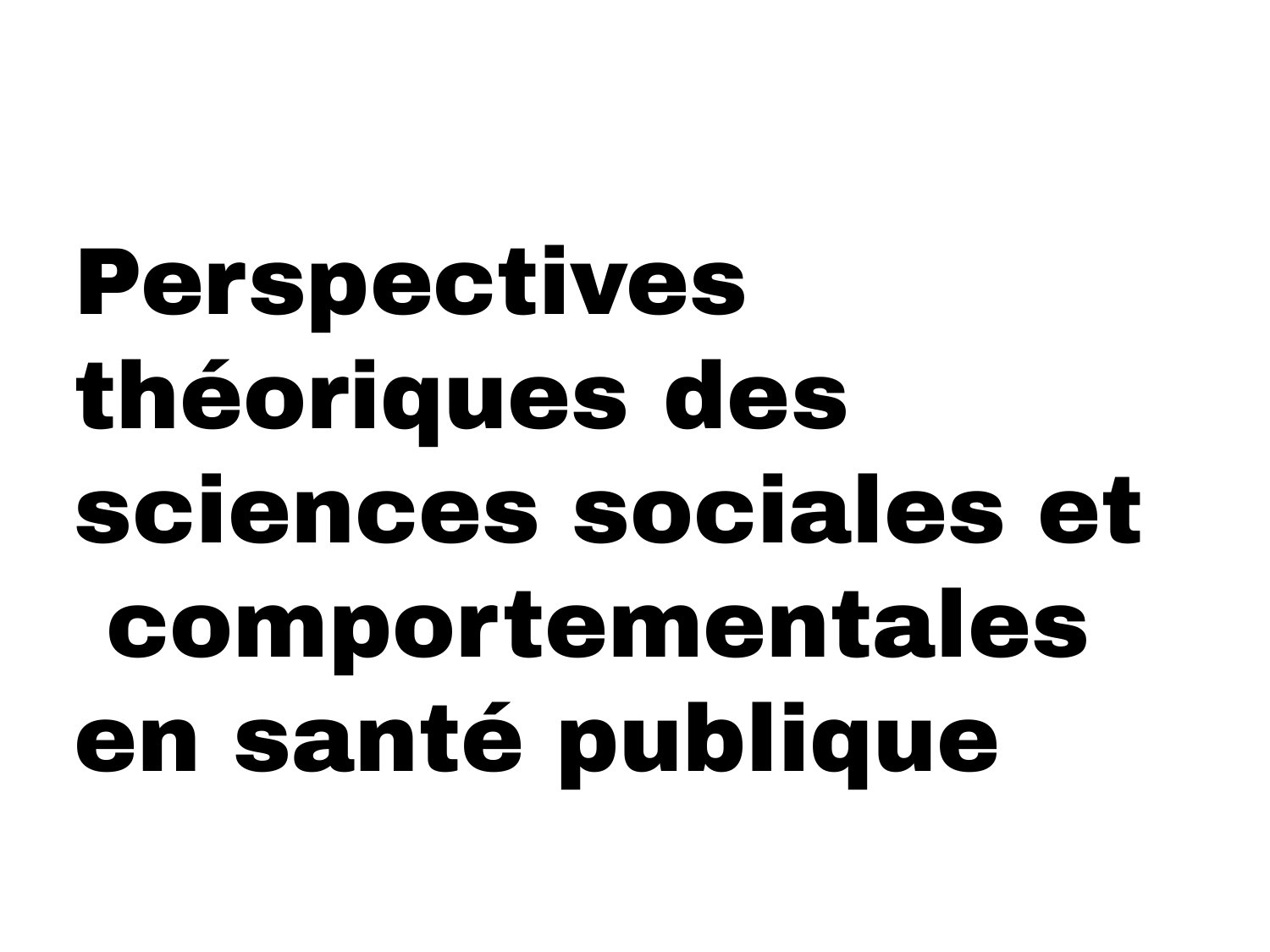

Perspectives  théoriques	des  sciences sociales et  comportementales  en santé publique